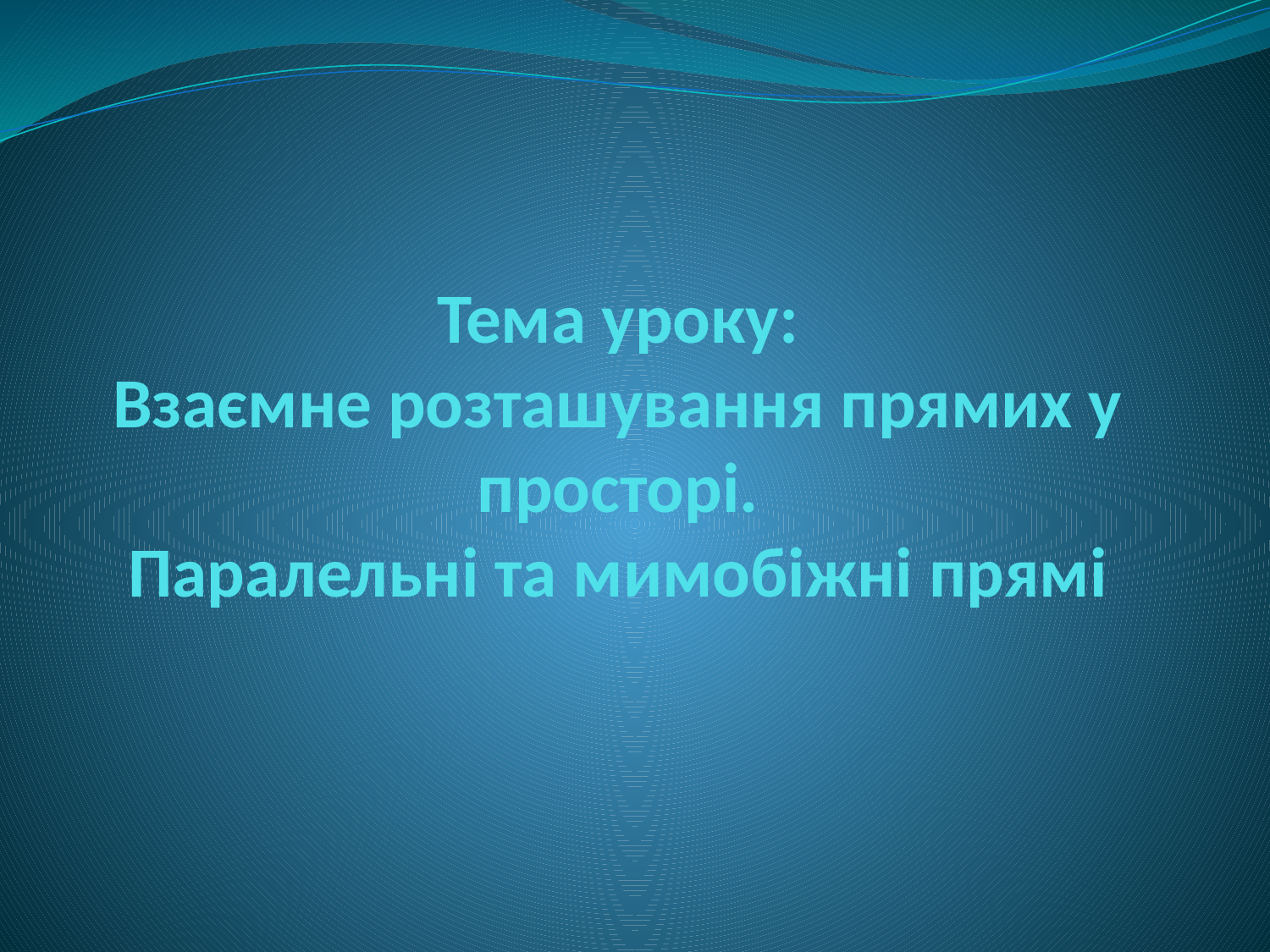

# Тема уроку: Взаємне розташування прямих у просторі. Паралельні та мимобіжні прямі